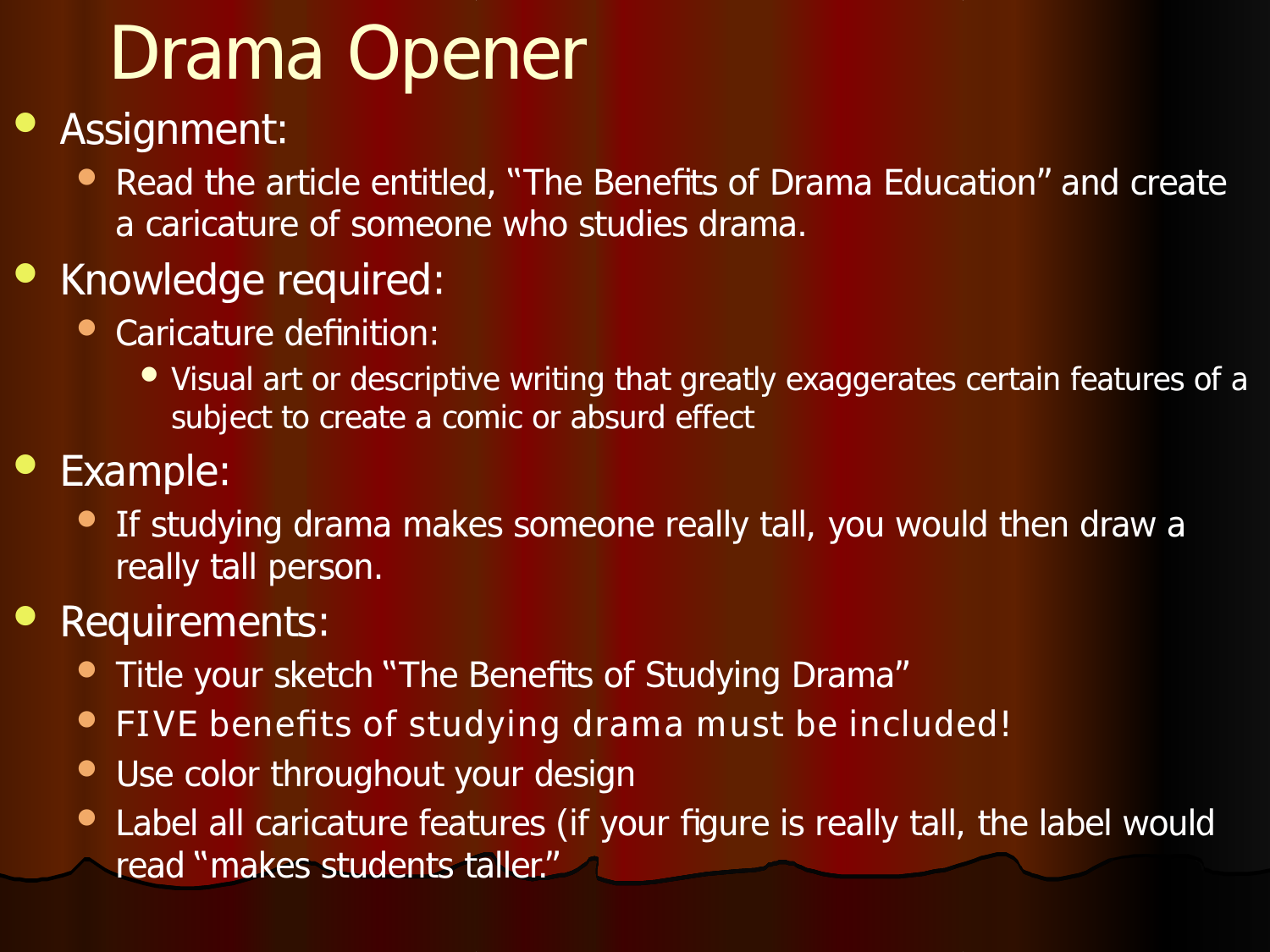

# Drama Opener
Assignment:
Read the article entitled, “The Benefits of Drama Education” and create a caricature of someone who studies drama.
Knowledge required:
Caricature definition:
Visual art or descriptive writing that greatly exaggerates certain features of a subject to create a comic or absurd effect
Example:
If studying drama makes someone really tall, you would then draw a really tall person.
Requirements:
Title your sketch “The Benefits of Studying Drama”
FIVE benefits of studying drama must be included!
Use color throughout your design
Label all caricature features (if your figure is really tall, the label would read “makes students taller.”